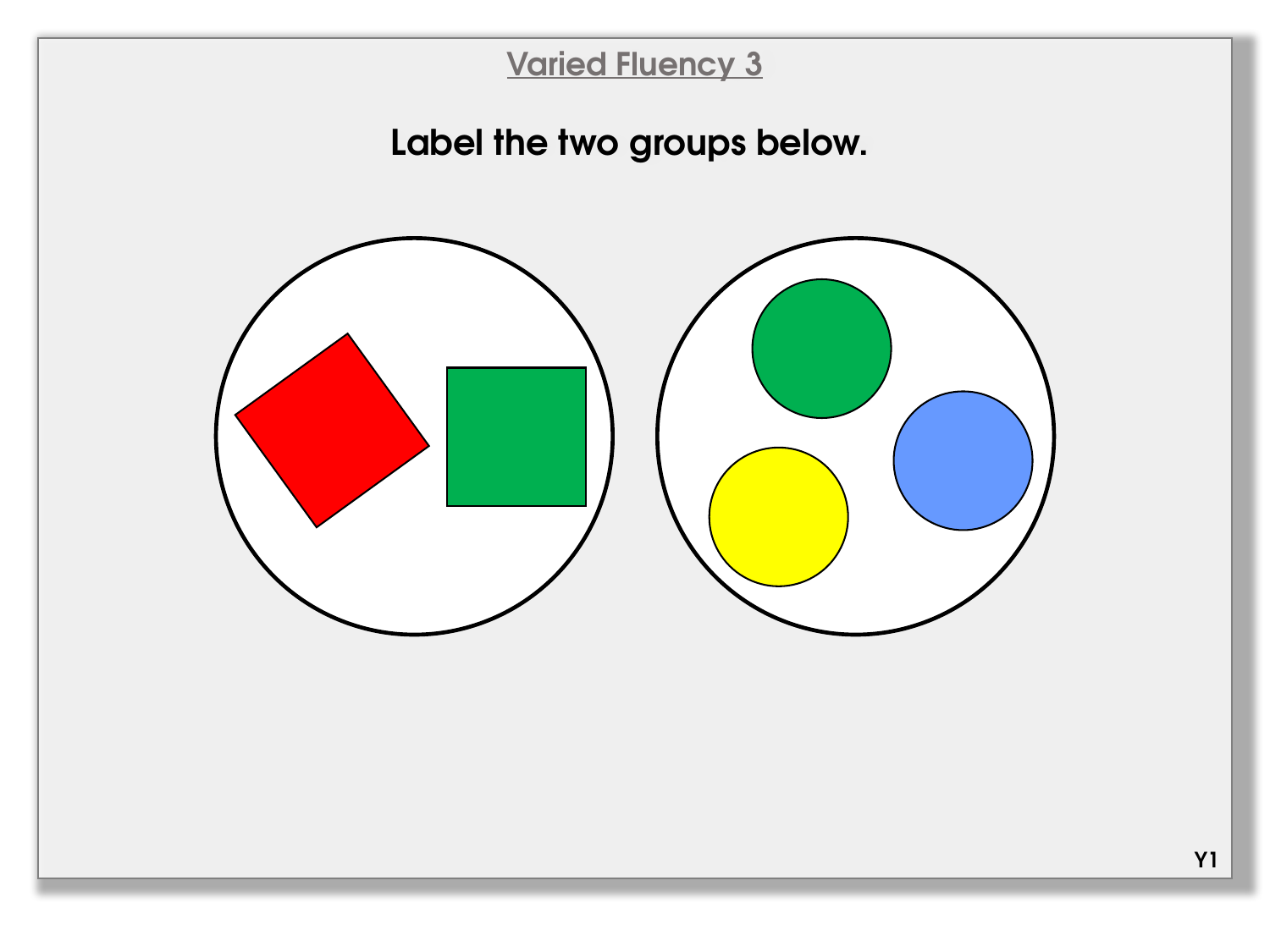

Varied Fluency 3

Label the two groups below.

Y1